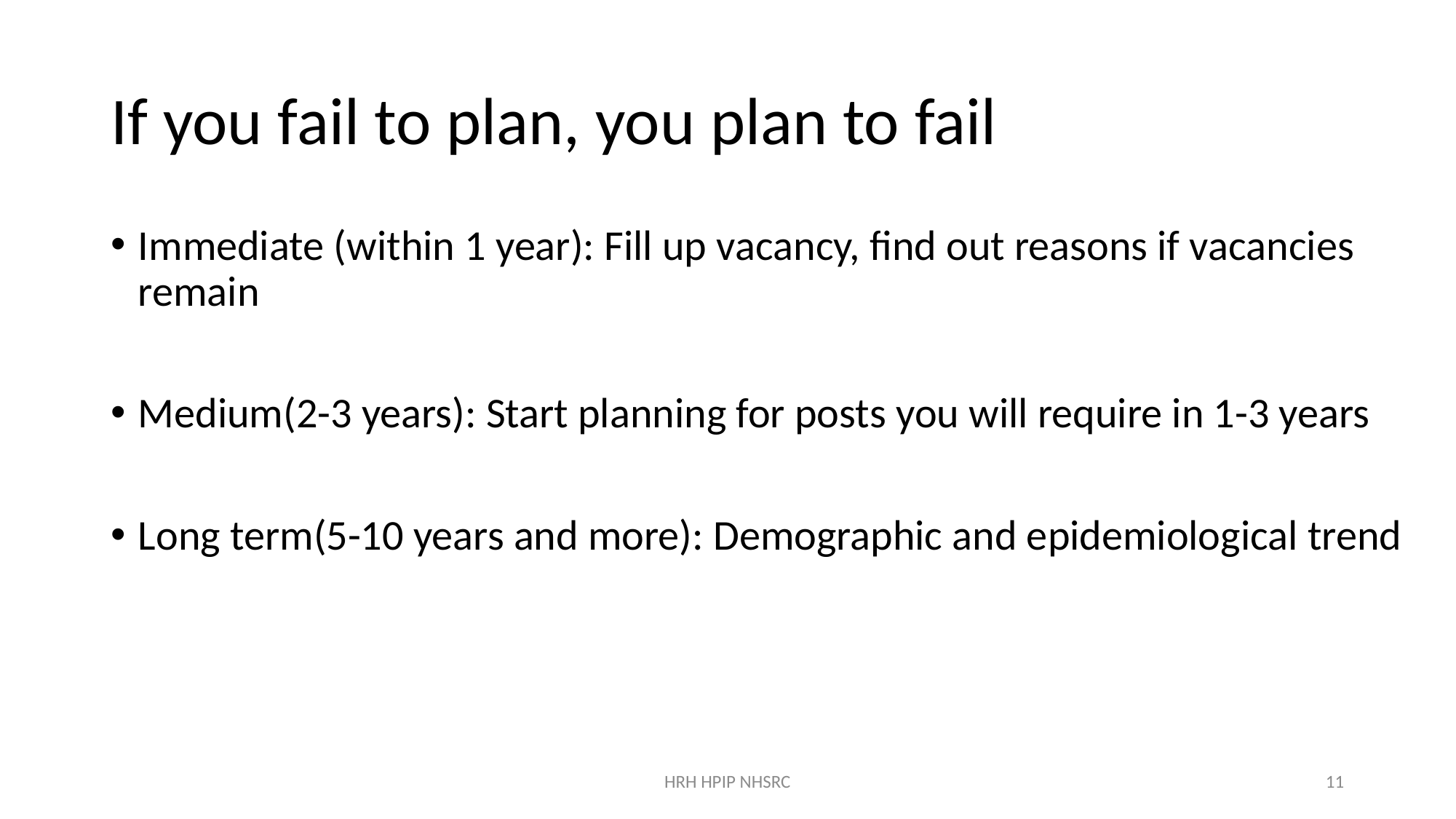

# If you fail to plan, you plan to fail
Immediate (within 1 year): Fill up vacancy, find out reasons if vacancies remain

Medium(2-3 years): Start planning for posts you will require in 1-3 years

Long term(5-10 years and more): Demographic and epidemiological trend
HRH HPIP NHSRC
11